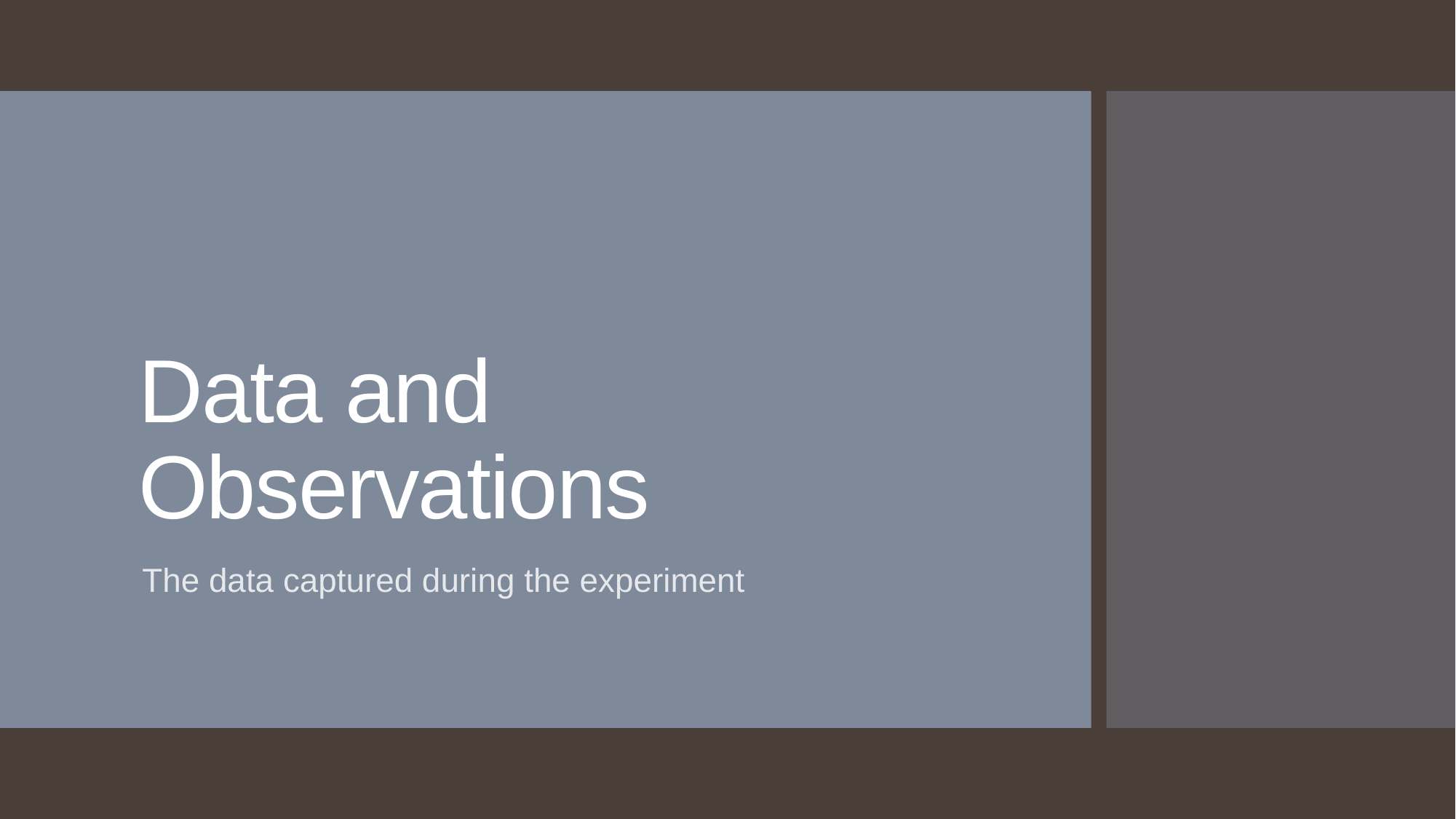

# Data and Observations
The data captured during the experiment